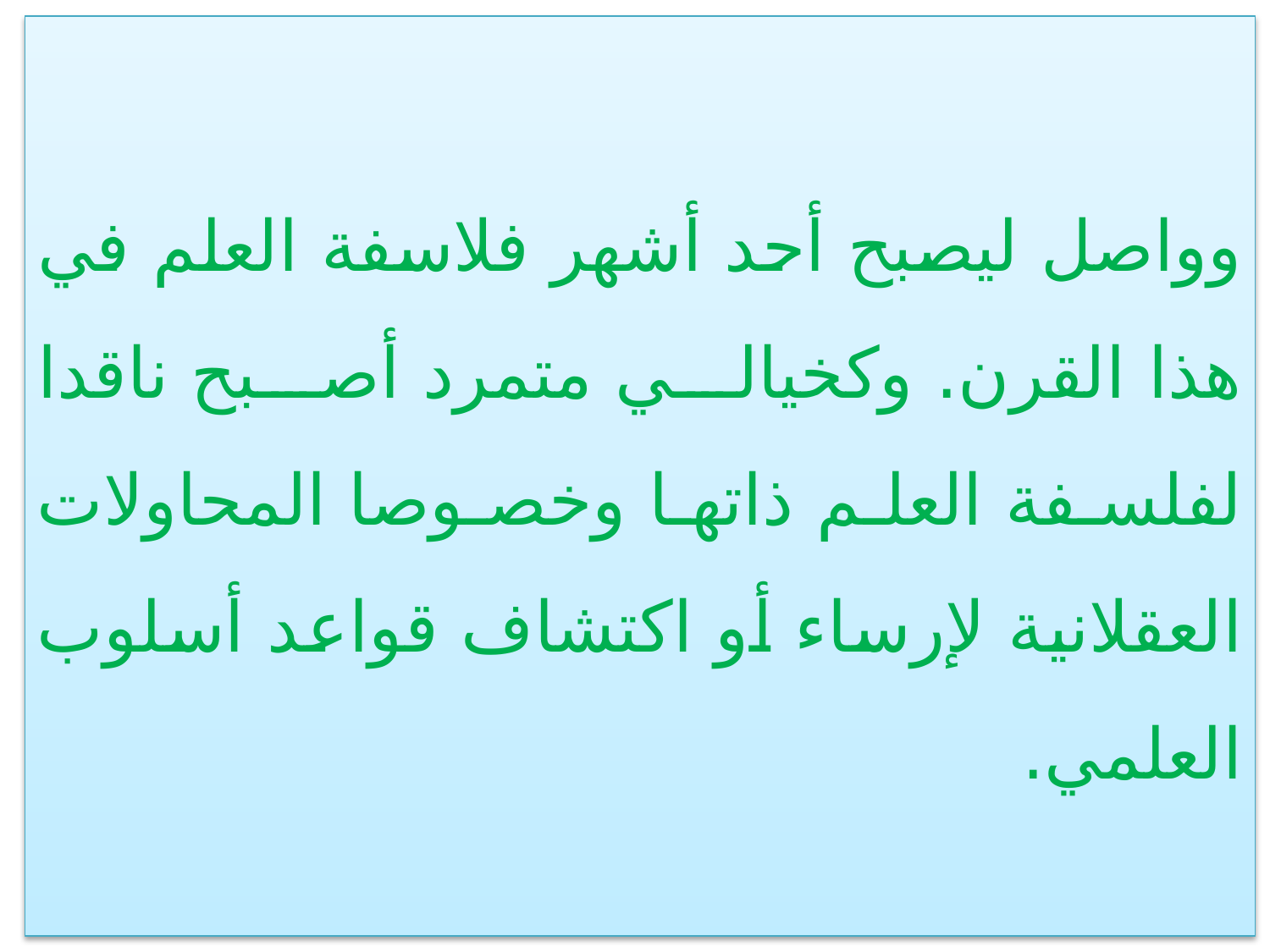

وواصل ليصبح أحد أشهر فلاسفة العلم في هذا القرن. وكخيالي متمرد أصبح ناقدا لفلسفة العلم ذاتها وخصوصا المحاولات العقلانية لإرساء أو اكتشاف قواعد أسلوب العلمي.